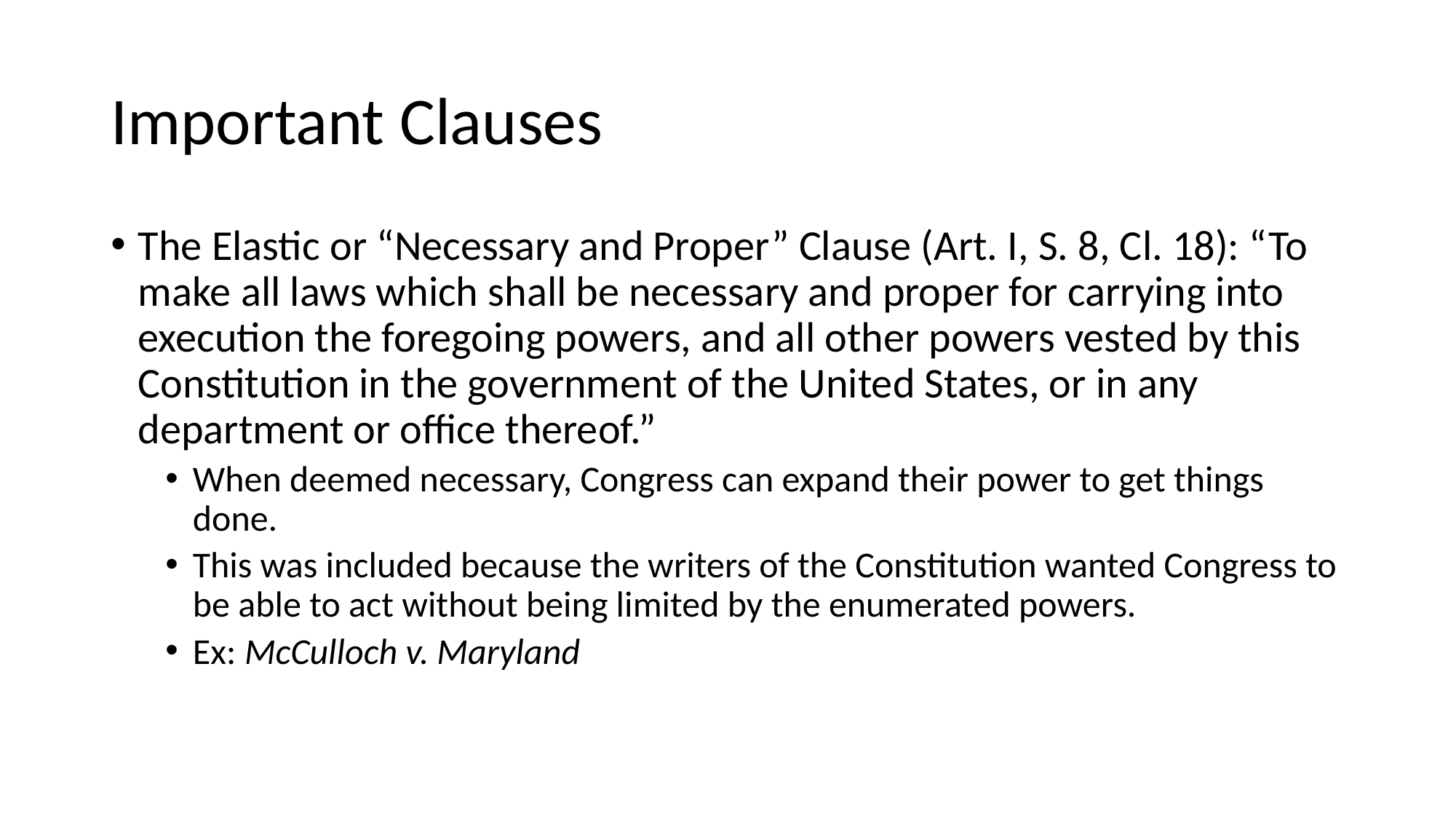

# Important Clauses
The Elastic or “Necessary and Proper” Clause (Art. I, S. 8, Cl. 18): “To make all laws which shall be necessary and proper for carrying into execution the foregoing powers, and all other powers vested by this Constitution in the government of the United States, or in any department or office thereof.”
When deemed necessary, Congress can expand their power to get things done.
This was included because the writers of the Constitution wanted Congress to be able to act without being limited by the enumerated powers.
Ex: McCulloch v. Maryland